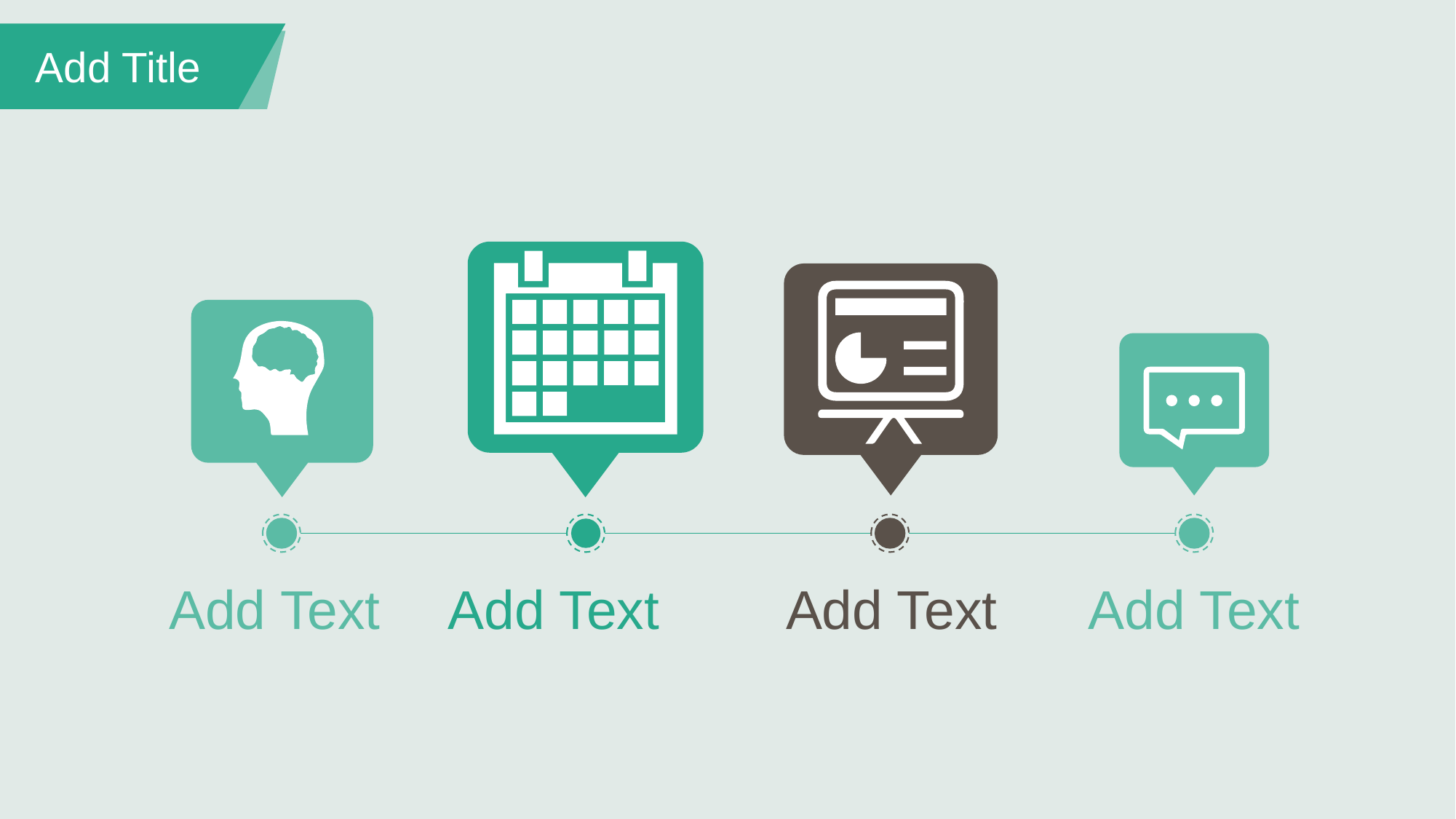

Add Title

Add Text
Add Text
Add Text
Add Text